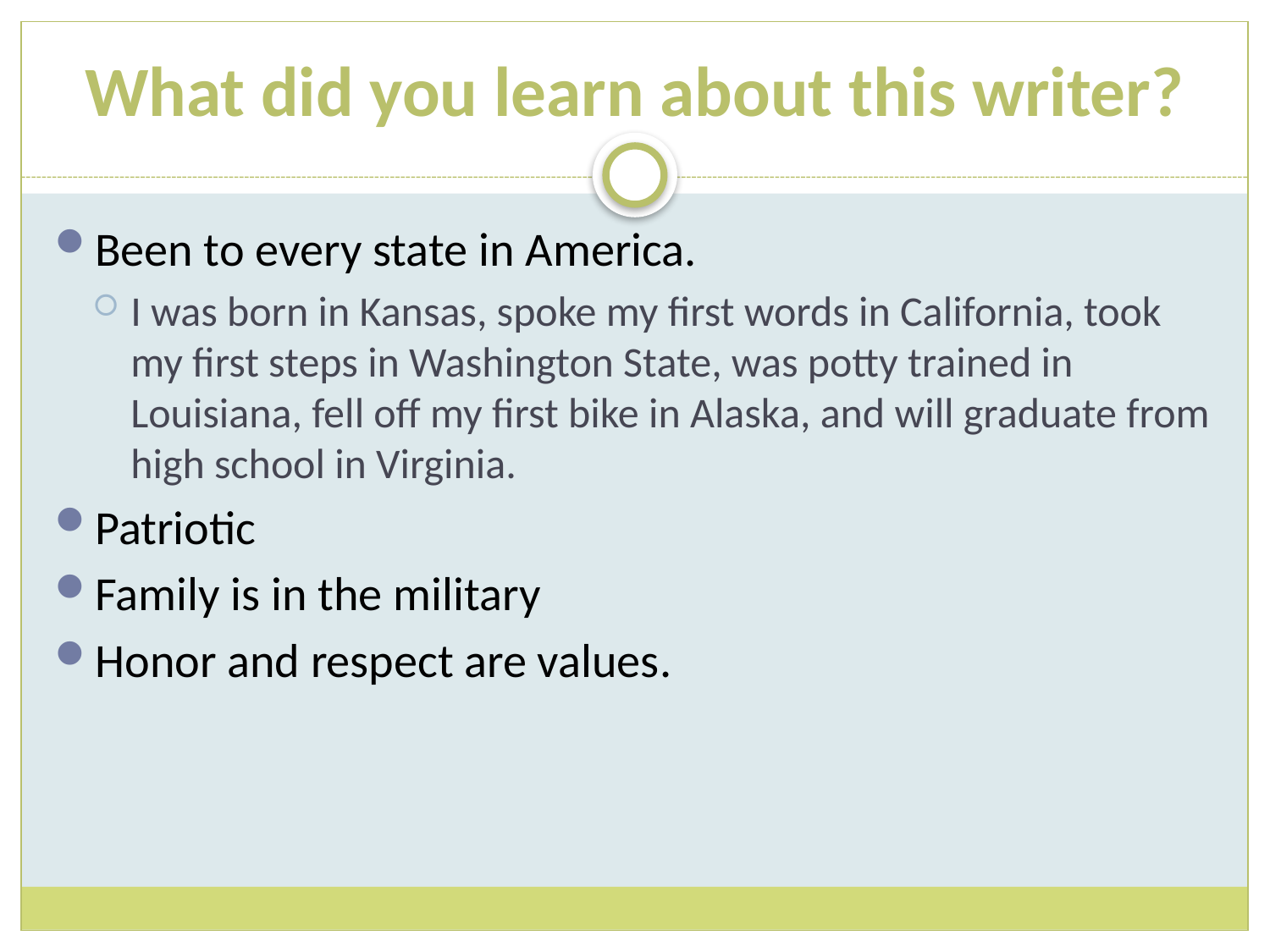

# What did you learn about this writer?
Been to every state in America.
I was born in Kansas, spoke my first words in California, took my first steps in Washington State, was potty trained in Louisiana, fell off my first bike in Alaska, and will graduate from high school in Virginia.
Patriotic
Family is in the military
Honor and respect are values.